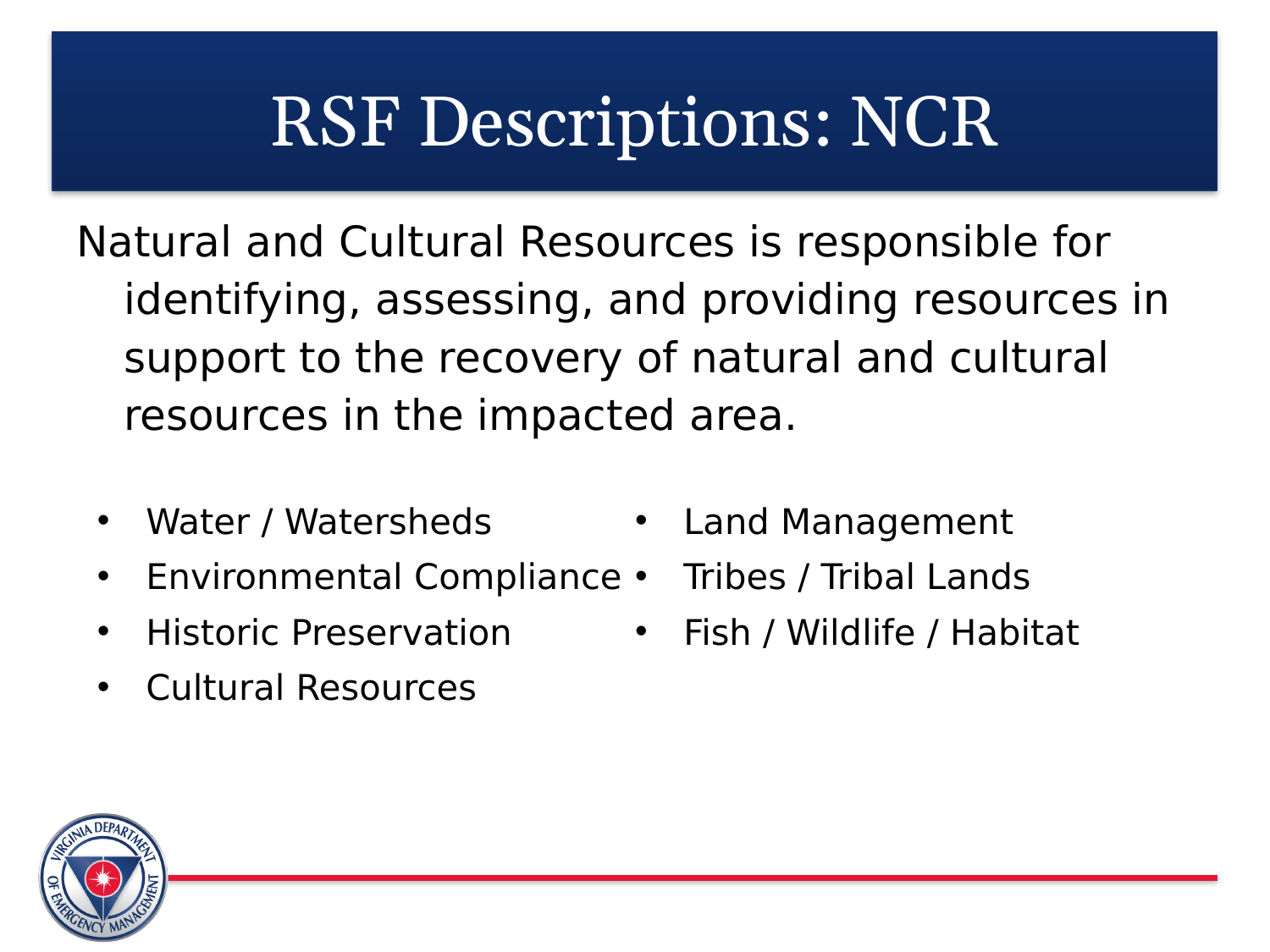

# RSF Descriptions: NCR
Natural and Cultural Resources is responsible for identifying, assessing, and providing resources in support to the recovery of natural and cultural resources in the impacted area.
Water / Watersheds
Environmental Compliance
Historic Preservation
Cultural Resources
Land Management
Tribes / Tribal Lands
Fish / Wildlife / Habitat